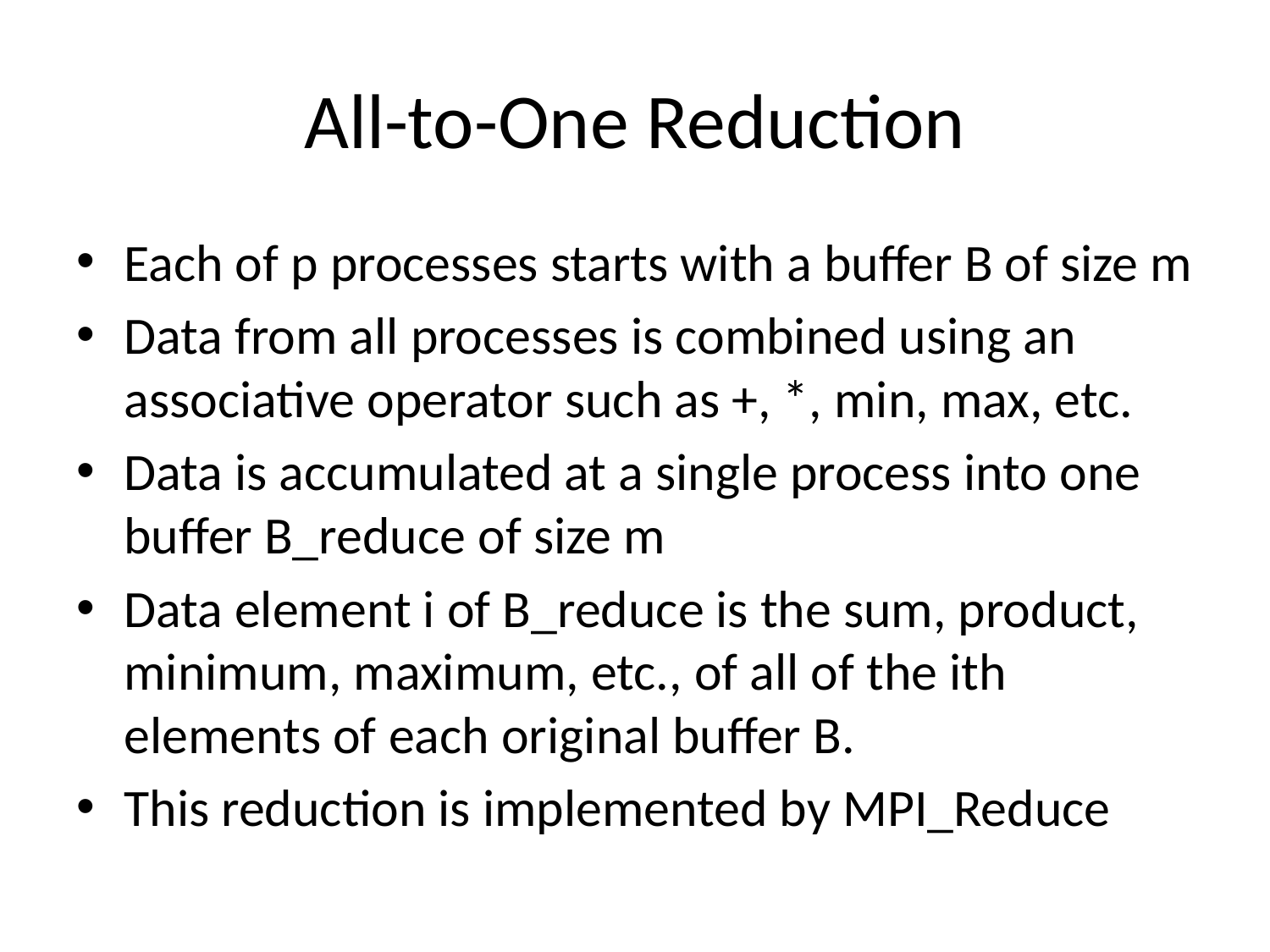

# All-to-One Reduction
Each of p processes starts with a buffer B of size m
Data from all processes is combined using an associative operator such as +, *, min, max, etc.
Data is accumulated at a single process into one buffer B_reduce of size m
Data element i of B_reduce is the sum, product, minimum, maximum, etc., of all of the ith elements of each original buffer B.
This reduction is implemented by MPI_Reduce